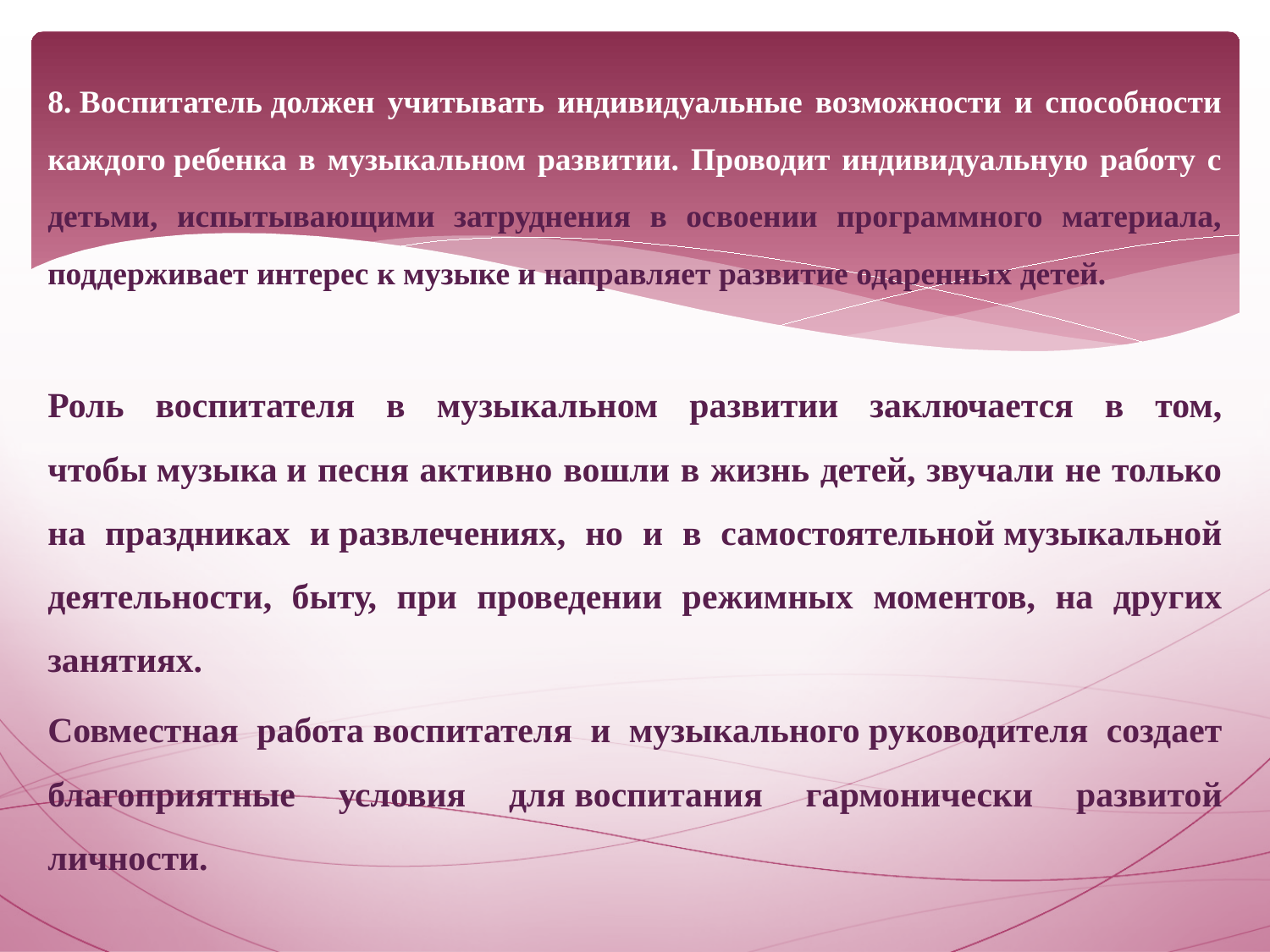

8. Воспитатель должен учитывать индивидуальные возможности и способности каждого ребенка в музыкальном развитии. Проводит индивидуальную работу с детьми, испытывающими затруднения в освоении программного материала, поддерживает интерес к музыке и направляет развитие одаренных детей.

Роль воспитателя в музыкальном развитии заключается в том, чтобы музыка и песня активно вошли в жизнь детей, звучали не только на праздниках и развлечениях, но и в самостоятельной музыкальной деятельности, быту, при проведении режимных моментов, на других занятиях.
Совместная работа воспитателя и музыкального руководителя создает благоприятные условия для воспитания гармонически развитой личности.